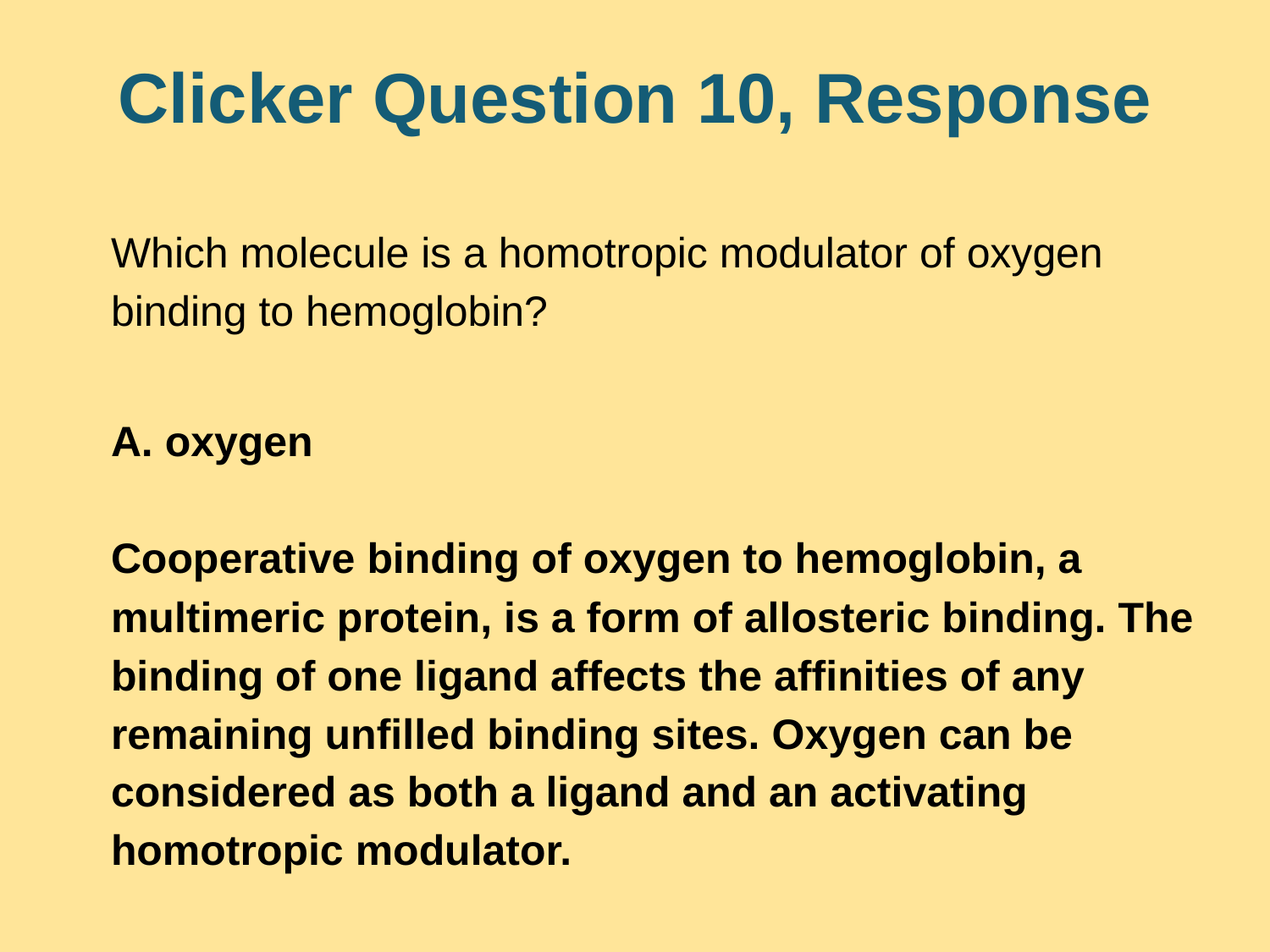

# Clicker Question 10, Response
Which molecule is a homotropic modulator of oxygen binding to hemoglobin?

A. oxygen

Cooperative binding of oxygen to hemoglobin, a multimeric protein, is a form of allosteric binding. The binding of one ligand affects the affinities of any remaining unfilled binding sites. Oxygen can be considered as both a ligand and an activating homotropic modulator.